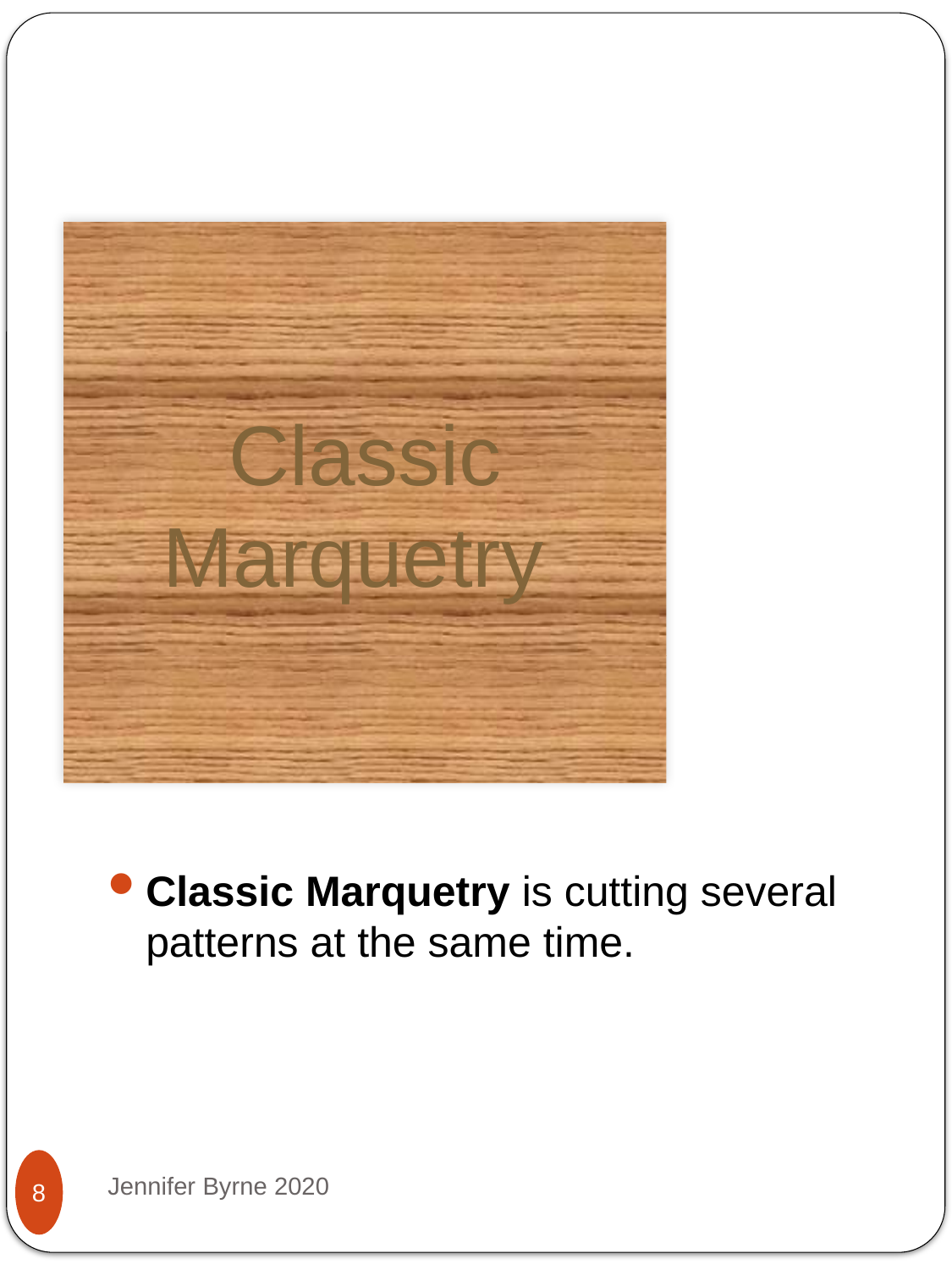

Classic
Marquetry
Classic Marquetry is cutting several patterns at the same time.

Jennifer Byrne 2020
8